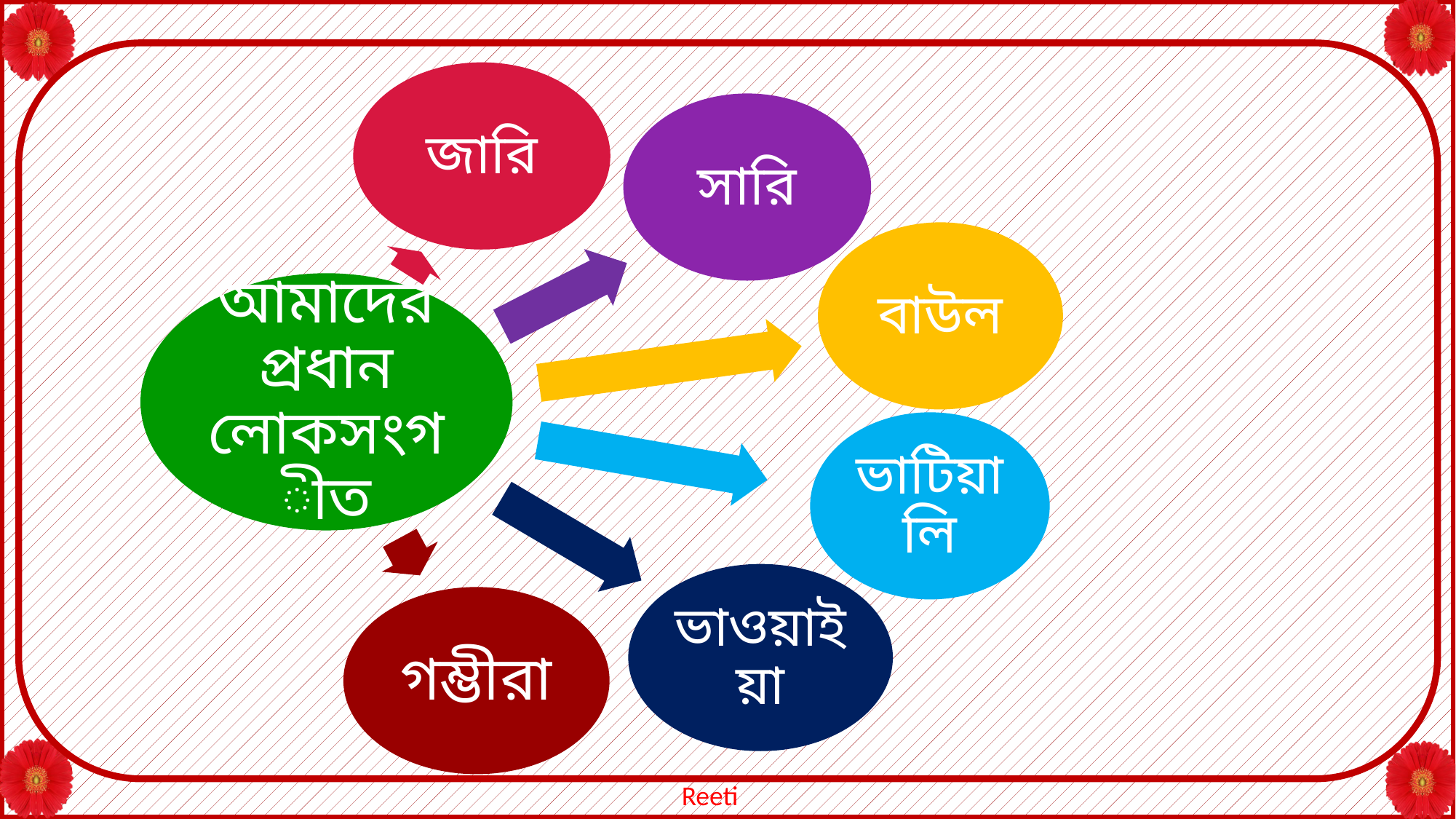

আমাদের প্রধান লোকসংগীত

জারি

সারি

বাউল

ভাটিয়ালি

ভাওয়াইয়া

গম্ভীরা